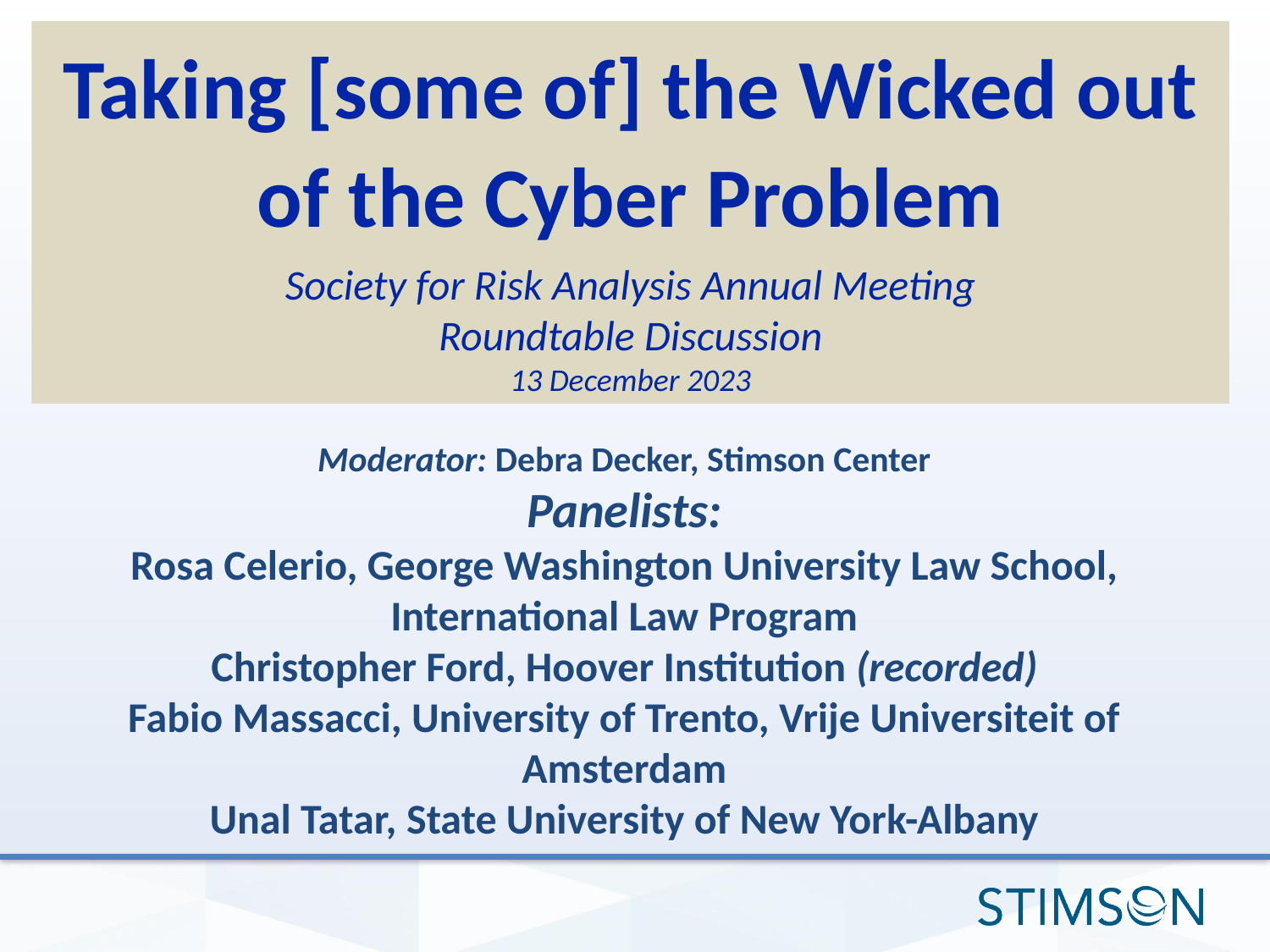

Taking [some of] the Wicked out of the Cyber Problem
Society for Risk Analysis Annual Meeting
Roundtable Discussion
13 December 2023
Moderator: Debra Decker, Stimson Center
Panelists:
Rosa Celerio, George Washington University Law School, International Law Program
Christopher Ford, Hoover Institution (recorded)
Fabio Massacci, University of Trento, Vrije Universiteit of Amsterdam
Unal Tatar, State University of New York-Albany